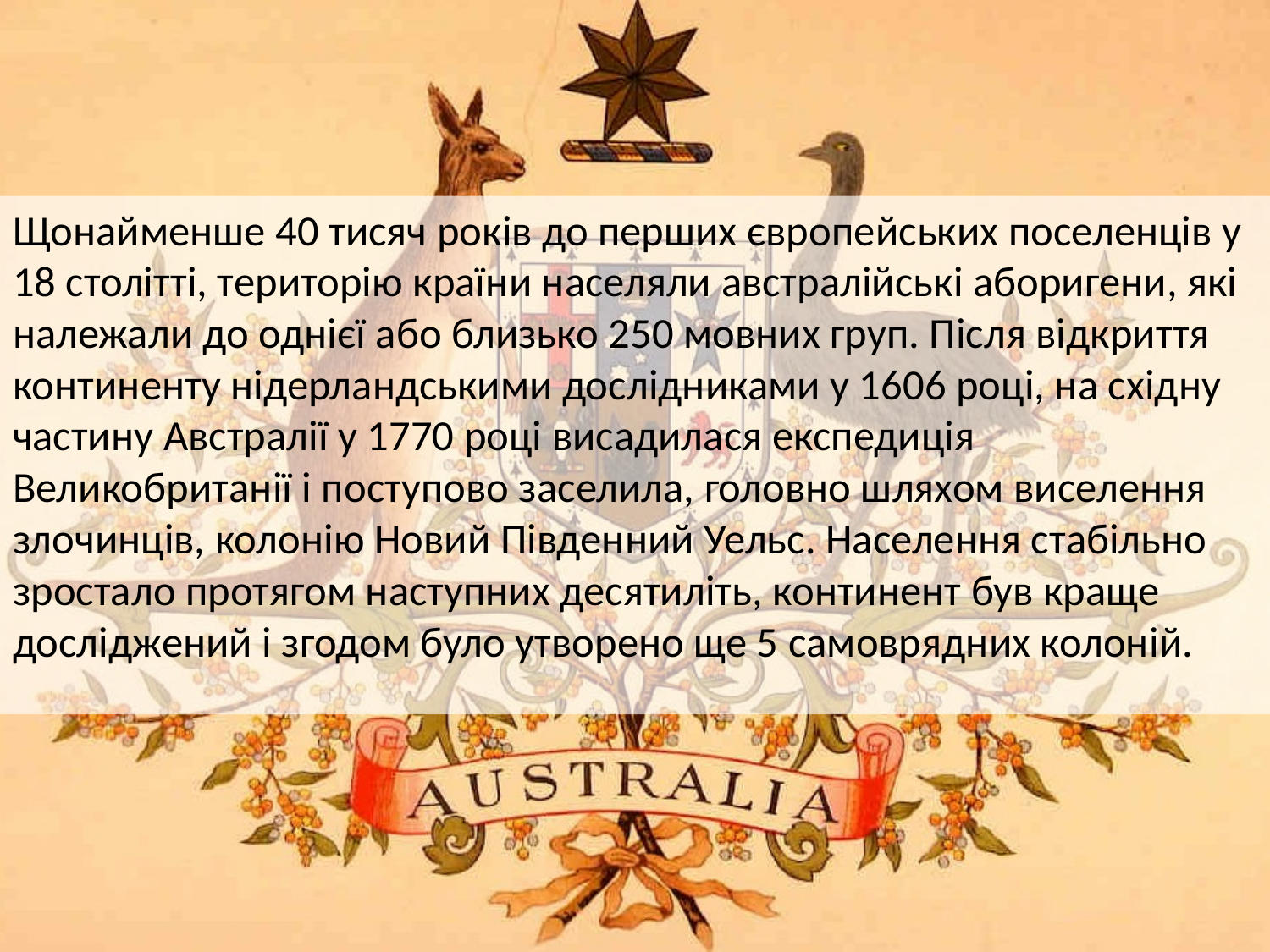

Щонайменше 40 тисяч років до перших європейських поселенців у 18 столітті, територію країни населяли австралійські аборигени, які належали до однієї або близько 250 мовних груп. Після відкриття континенту нідерландськими дослідниками у 1606 році, на східну частину Австралії у 1770 році висадилася експедиція Великобританії і поступово заселила, головно шляхом виселення злочинців, колонію Новий Південний Уельс. Населення стабільно зростало протягом наступних десятиліть, континент був краще досліджений і згодом було утворено ще 5 самоврядних колоній.